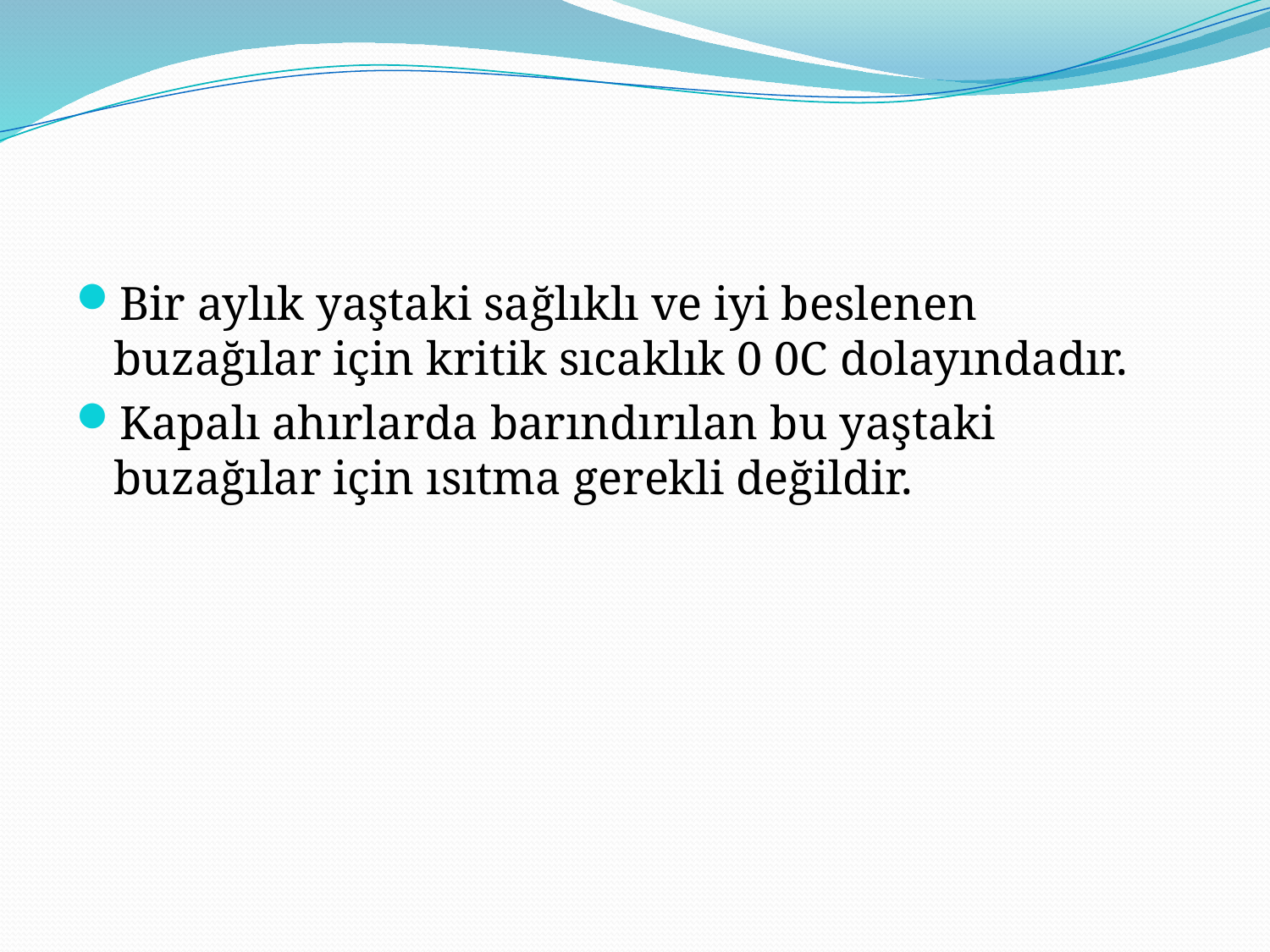

Bir aylık yaştaki sağlıklı ve iyi beslenen buzağılar için kritik sıcaklık 0 0C dolayındadır.
Kapalı ahırlarda barındırılan bu yaştaki buzağılar için ısıtma gerekli değildir.